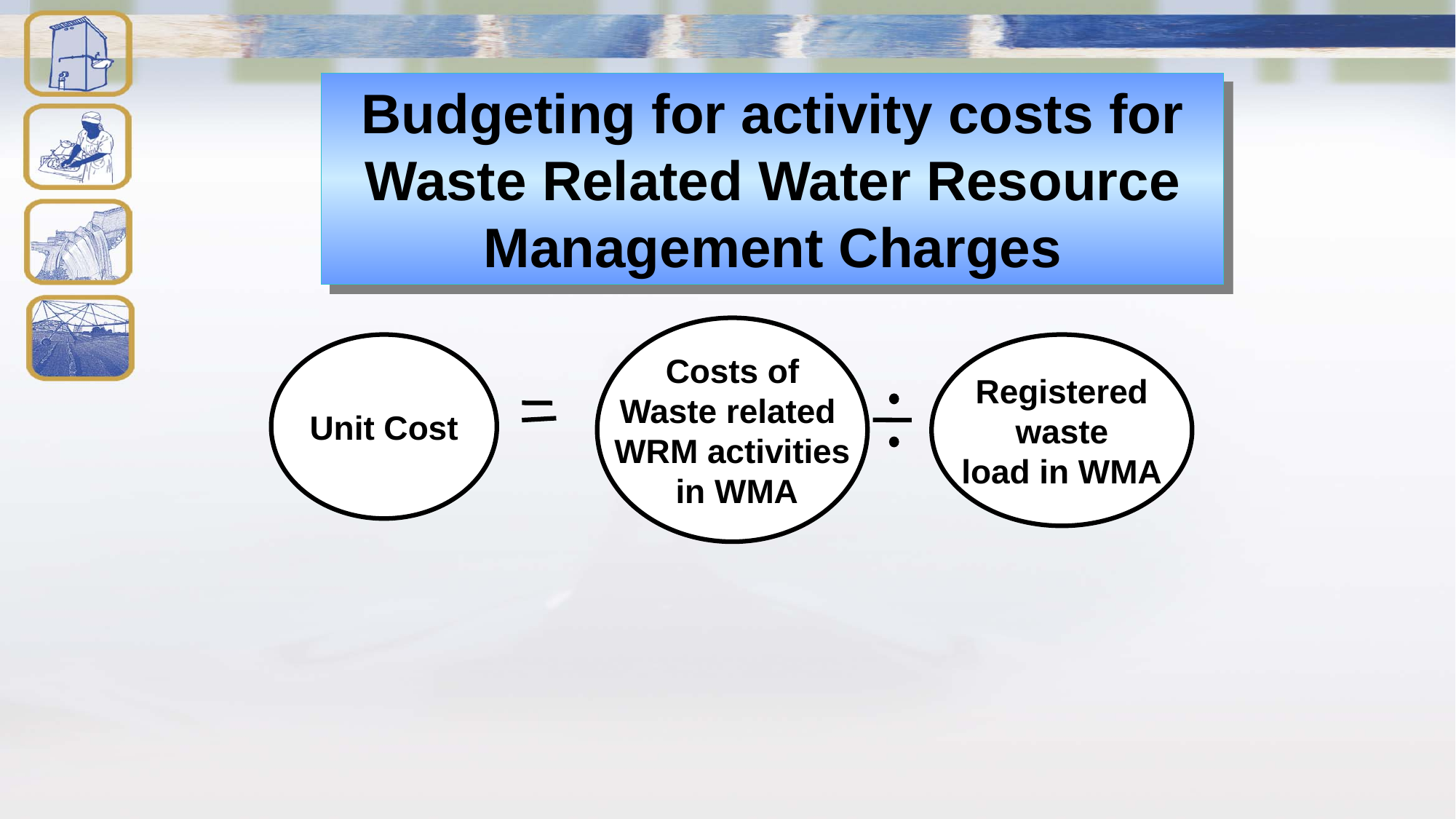

# Budgeting for activity costs for Waste Related Water Resource Management Charges
Costs of
Waste related
WRM activities
 in WMA
Unit Cost
Registered
waste
load in WMA